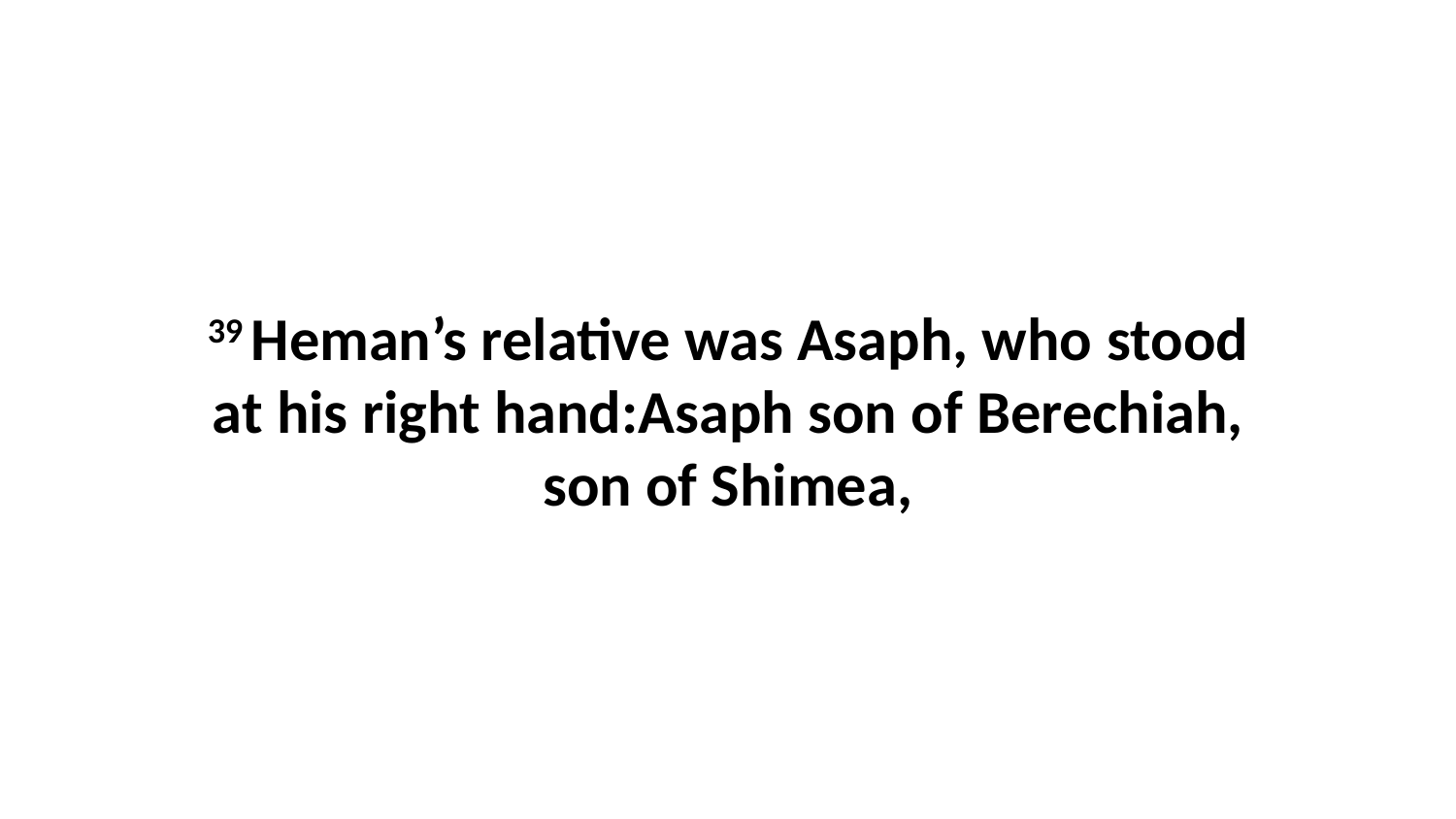

39 Heman’s relative was Asaph, who stood at his right hand:Asaph son of Berechiah, son of Shimea,